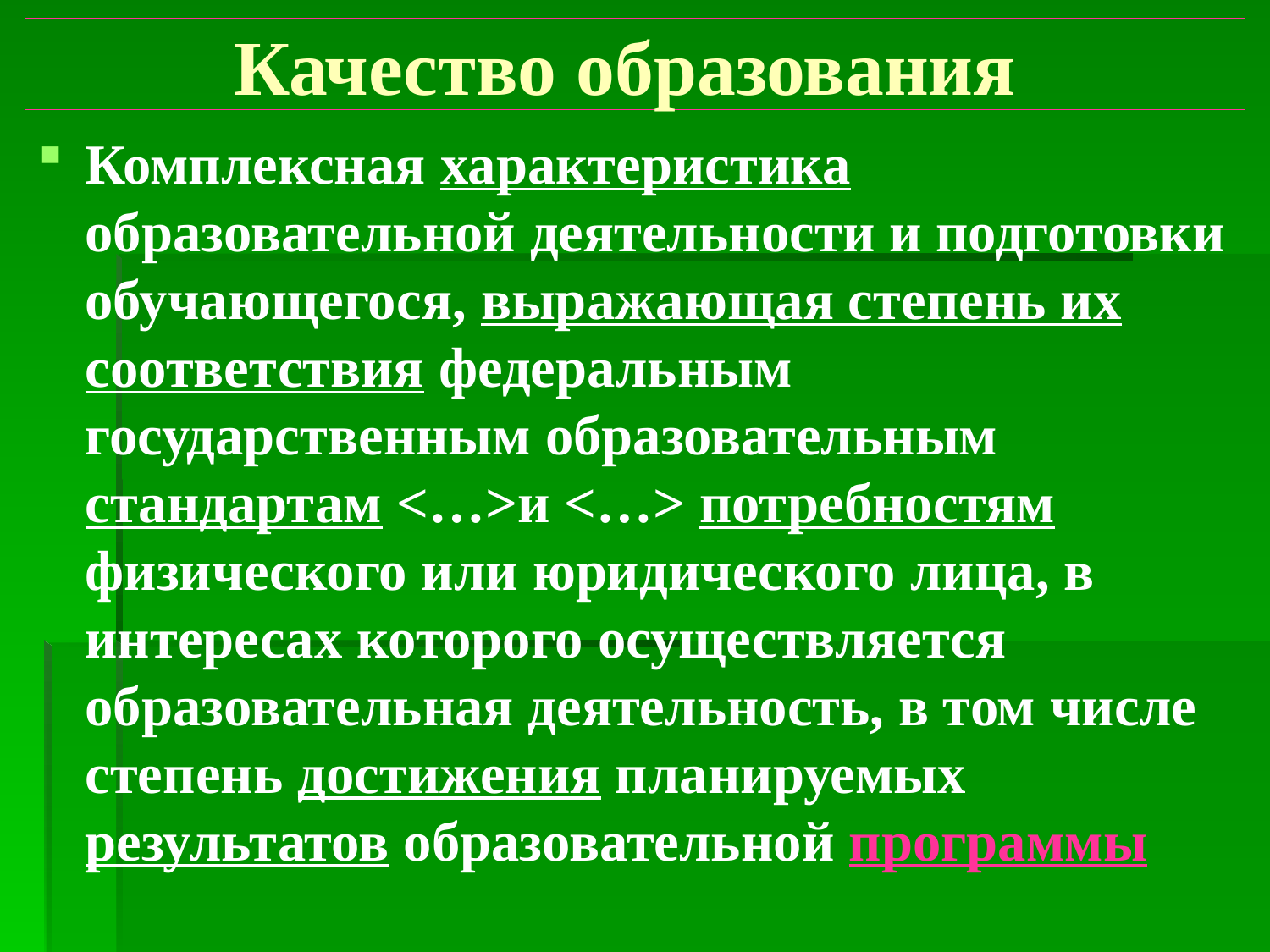

# Качество образования
Комплексная характеристика образовательной деятельности и подготовки обучающегося, выражающая степень их соответствия федеральным государственным образовательным стандартам <…>и <…> потребностям физического или юридического лица, в интересах которого осуществляется образовательная деятельность, в том числе степень достижения планируемых результатов образовательной программы